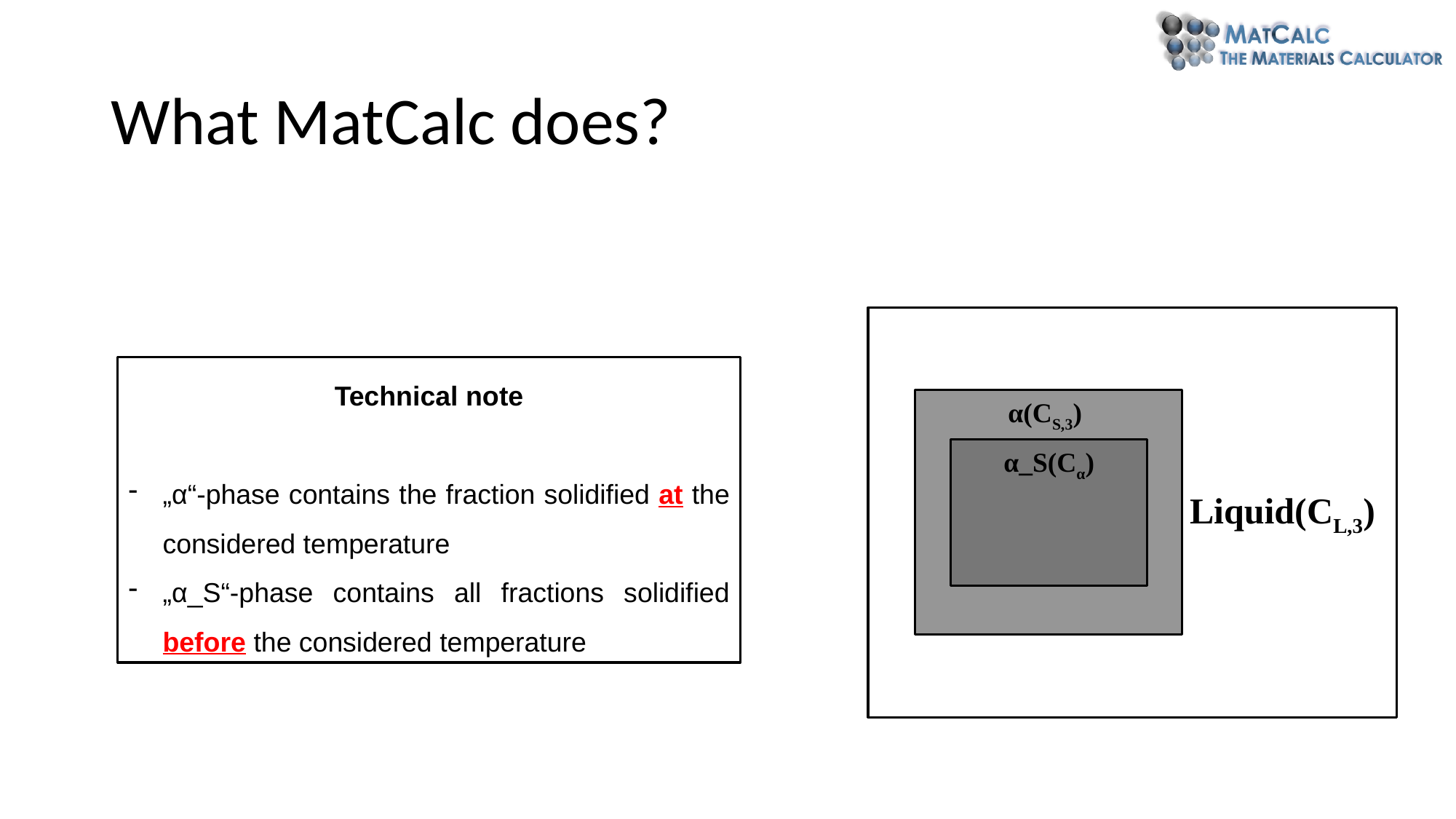

# What MatCalc does?

                                  Liquid(CL,3)

Technical note

„α“-phase contains the fraction solidified at the considered temperature
„α_S“-phase contains all fractions solidified before the considered temperature
α(CS,3)

α_S(Cα)